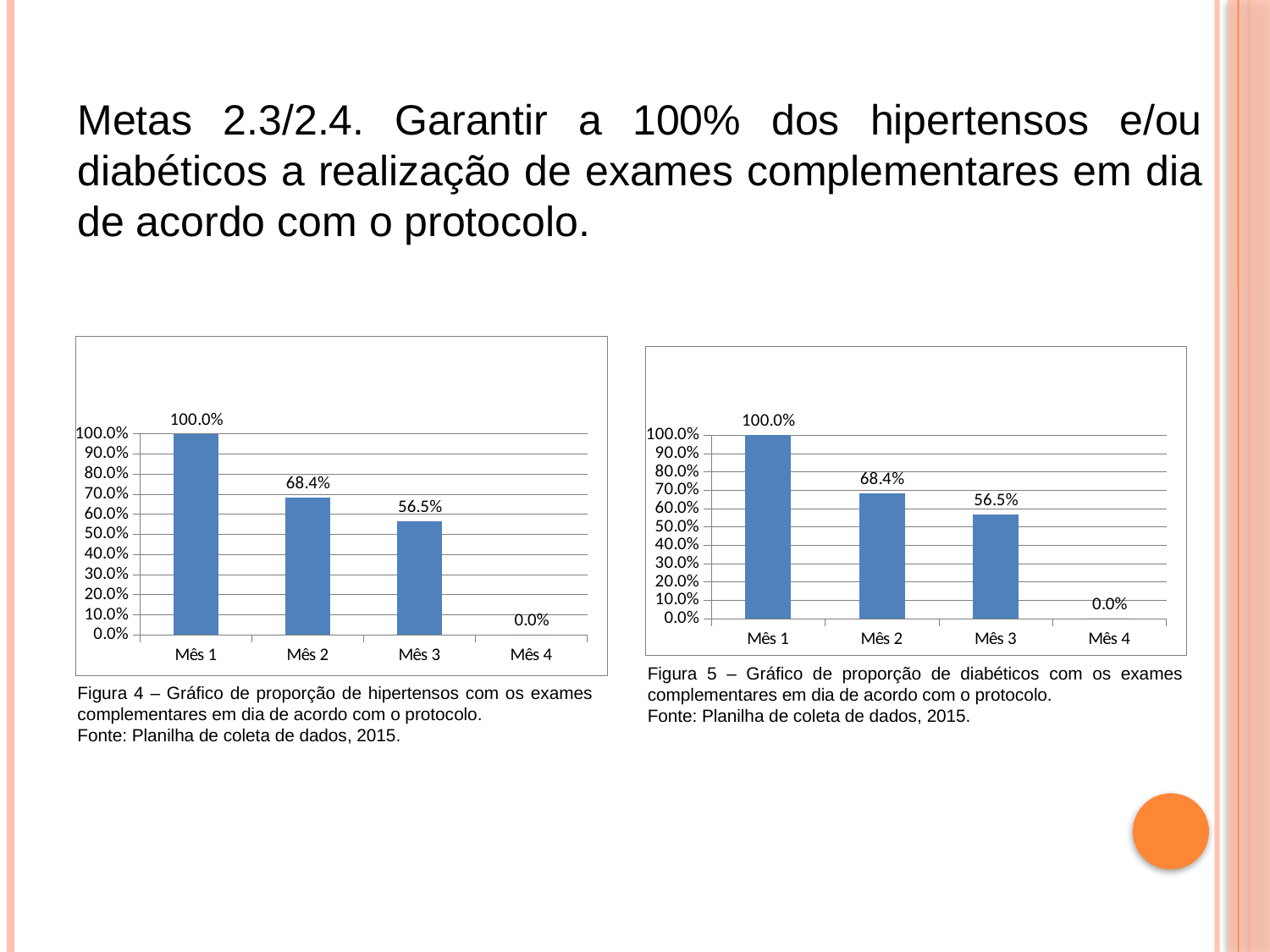

Metas 2.3/2.4. Garantir a 100% dos hipertensos e/ou diabéticos a realização de exames complementares em dia de acordo com o protocolo.

### Chart

| Category | Proporção de diabéticos com os exames complementares  em dia de acordo com o protocolo |
|---|---|
| Mês 1 | 1.0 |
| Mês 2 | 0.6842105263157896 |
| Mês 3 | 0.5652173913043476 |
| Mês 4 | 0.0 |

### Chart

| Category | Proporção de diabéticos com os exames complementares  em dia de acordo com o protocolo |
|---|---|
| Mês 1 | 1.0 |
| Mês 2 | 0.6842105263157896 |
| Mês 3 | 0.5652173913043476 |
| Mês 4 | 0.0 |
Figura 5 – Gráfico de proporção de diabéticos com os exames complementares em dia de acordo com o protocolo.
Fonte: Planilha de coleta de dados, 2015.
Figura 4 – Gráfico de proporção de hipertensos com os exames complementares em dia de acordo com o protocolo.
Fonte: Planilha de coleta de dados, 2015.